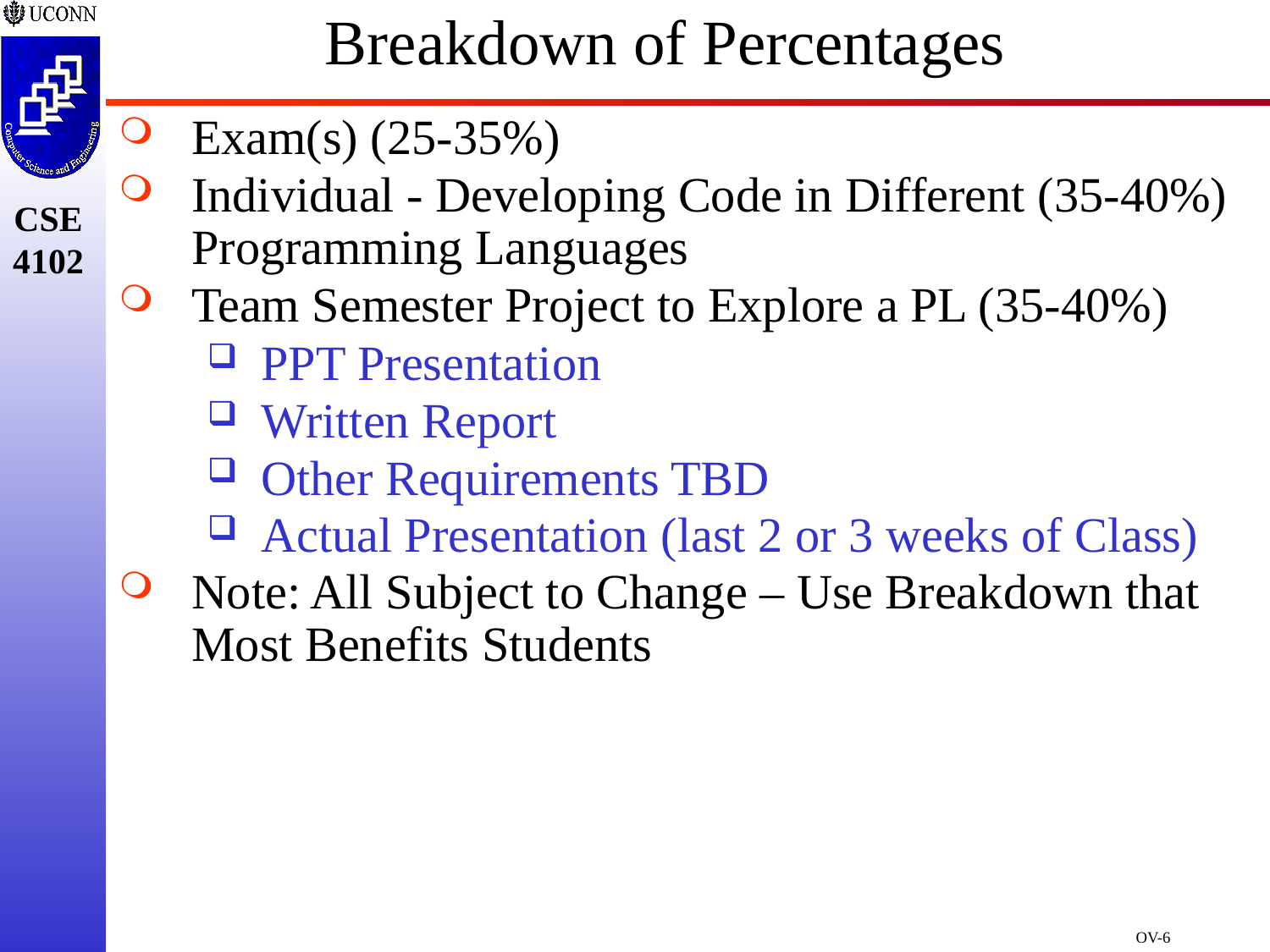

# Breakdown of Percentages
Exam(s) (25-35%)
Individual - Developing Code in Different (35-40%) Programming Languages
Team Semester Project to Explore a PL (35-40%)
PPT Presentation
Written Report
Other Requirements TBD
Actual Presentation (last 2 or 3 weeks of Class)
Note: All Subject to Change – Use Breakdown that Most Benefits Students